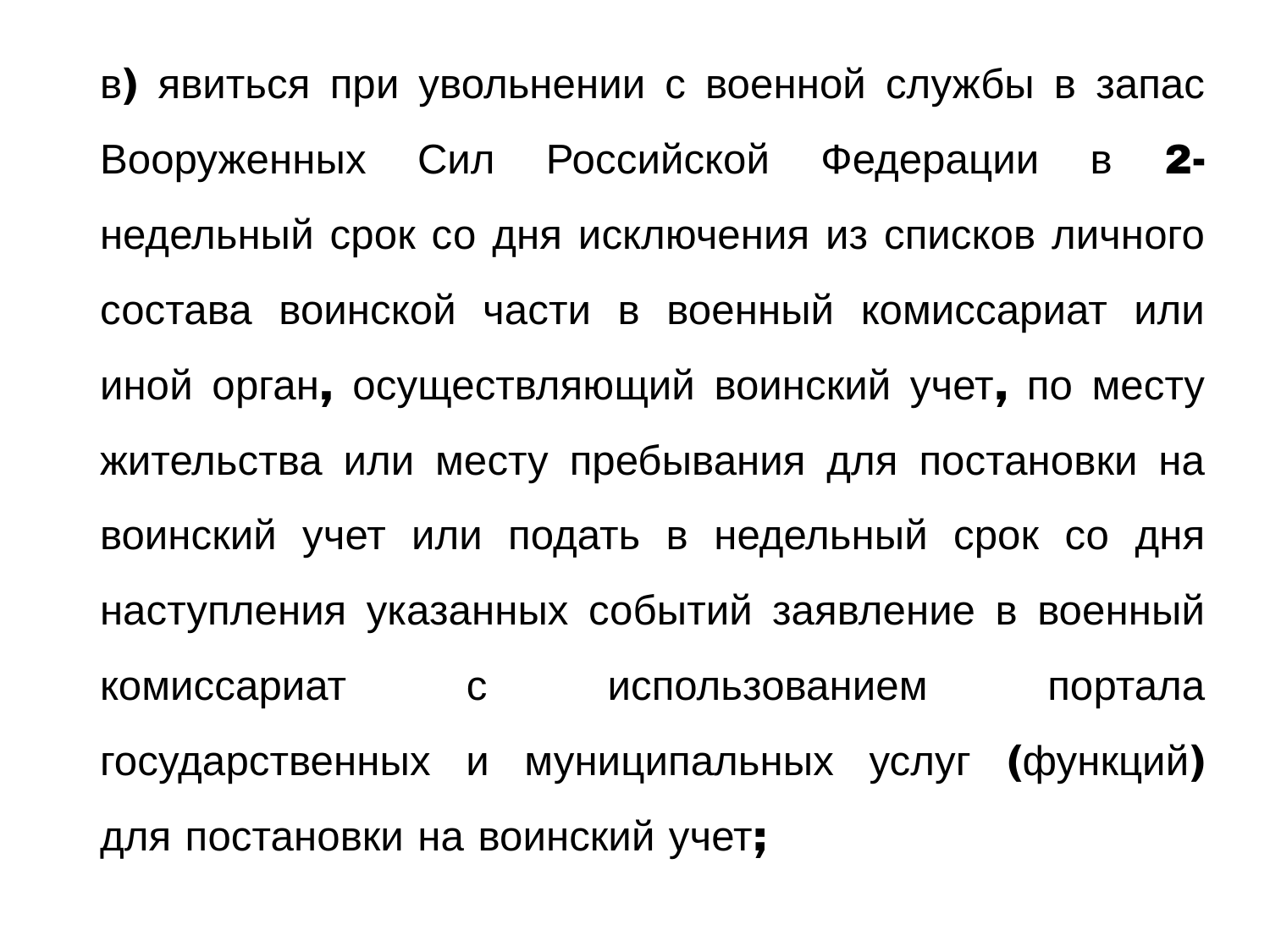

в) явиться при увольнении с военной службы в запас Вооруженных Сил Российской Федерации в 2-недельный срок со дня исключения из списков личного состава воинской части в военный комиссариат или иной орган, осуществляющий воинский учет, по месту жительства или месту пребывания для постановки на воинский учет или подать в недельный срок со дня наступления указанных событий заявление в военный комиссариат с использованием портала государственных и муниципальных услуг (функций) для постановки на воинский учет;